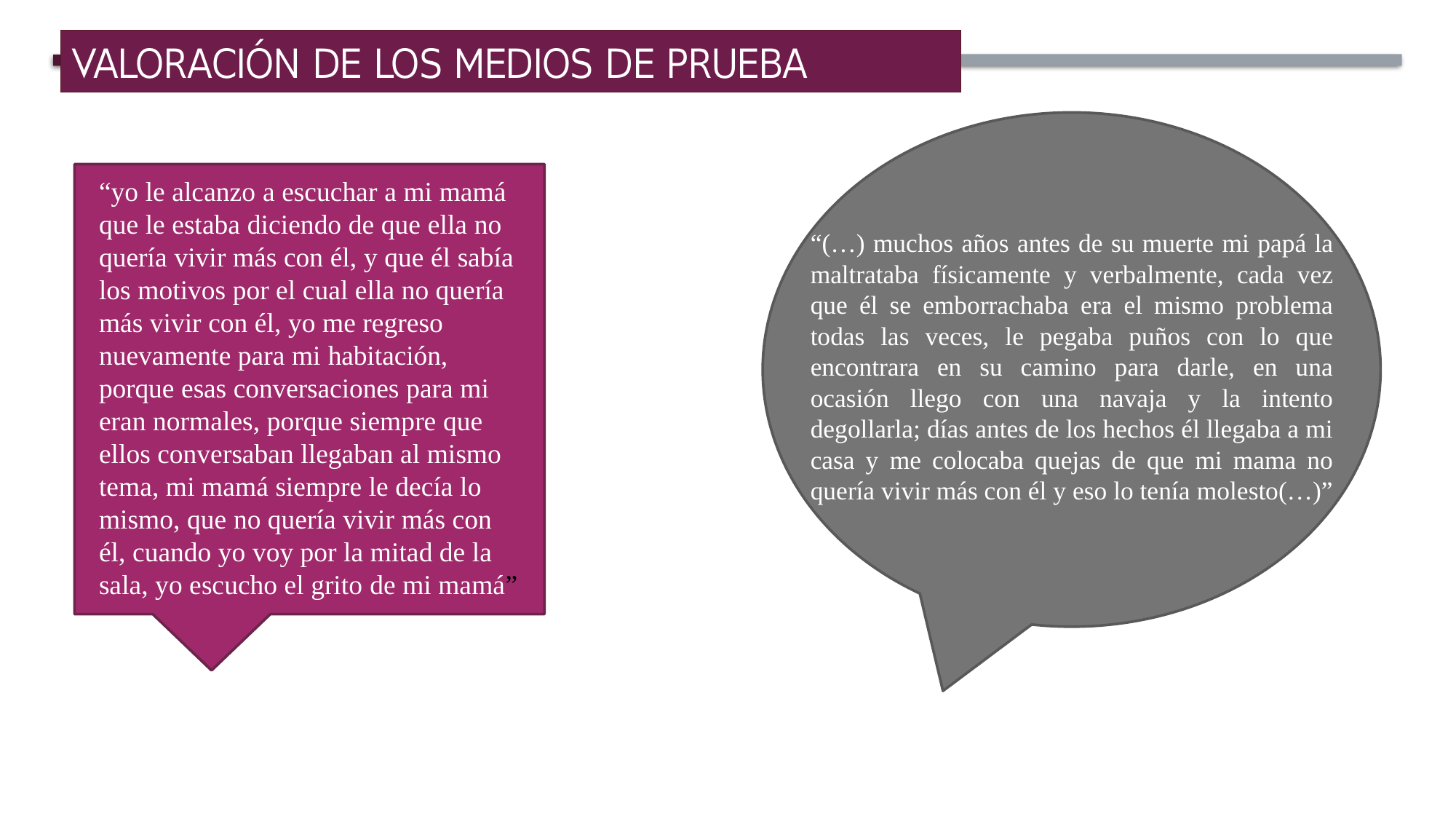

VALORACIÓN DE LOS MEDIOS DE PRUEBA
Valoración probatoria

“yo le alcanzo a escuchar a mi mamá que le estaba diciendo de que ella no quería vivir más con él, y que él sabía los motivos por el cual ella no quería más vivir con él, yo me regreso nuevamente para mi habitación, porque esas conversaciones para mi eran normales, porque siempre que ellos conversaban llegaban al mismo tema, mi mamá siempre le decía lo mismo, que no quería vivir más con él, cuando yo voy por la mitad de la sala, yo escucho el grito de mi mamá”
“(…) muchos años antes de su muerte mi papá la maltrataba físicamente y verbalmente, cada vez que él se emborrachaba era el mismo problema todas las veces, le pegaba puños con lo que encontrara en su camino para darle, en una ocasión llego con una navaja y la intento degollarla; días antes de los hechos él llegaba a mi casa y me colocaba quejas de que mi mama no quería vivir más con él y eso lo tenía molesto(…)”